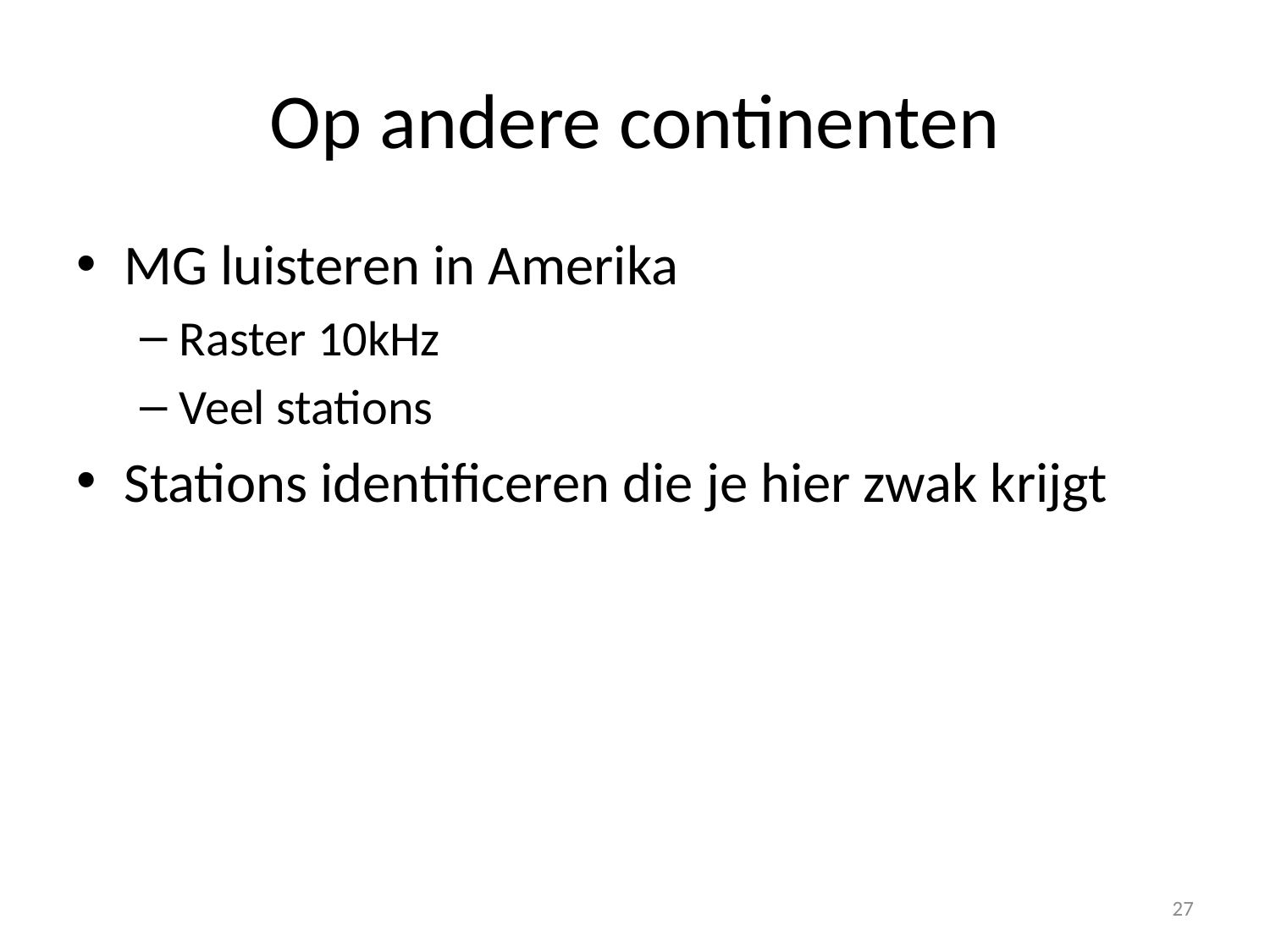

# Op andere continenten
MG luisteren in Amerika
Raster 10kHz
Veel stations
Stations identificeren die je hier zwak krijgt
27